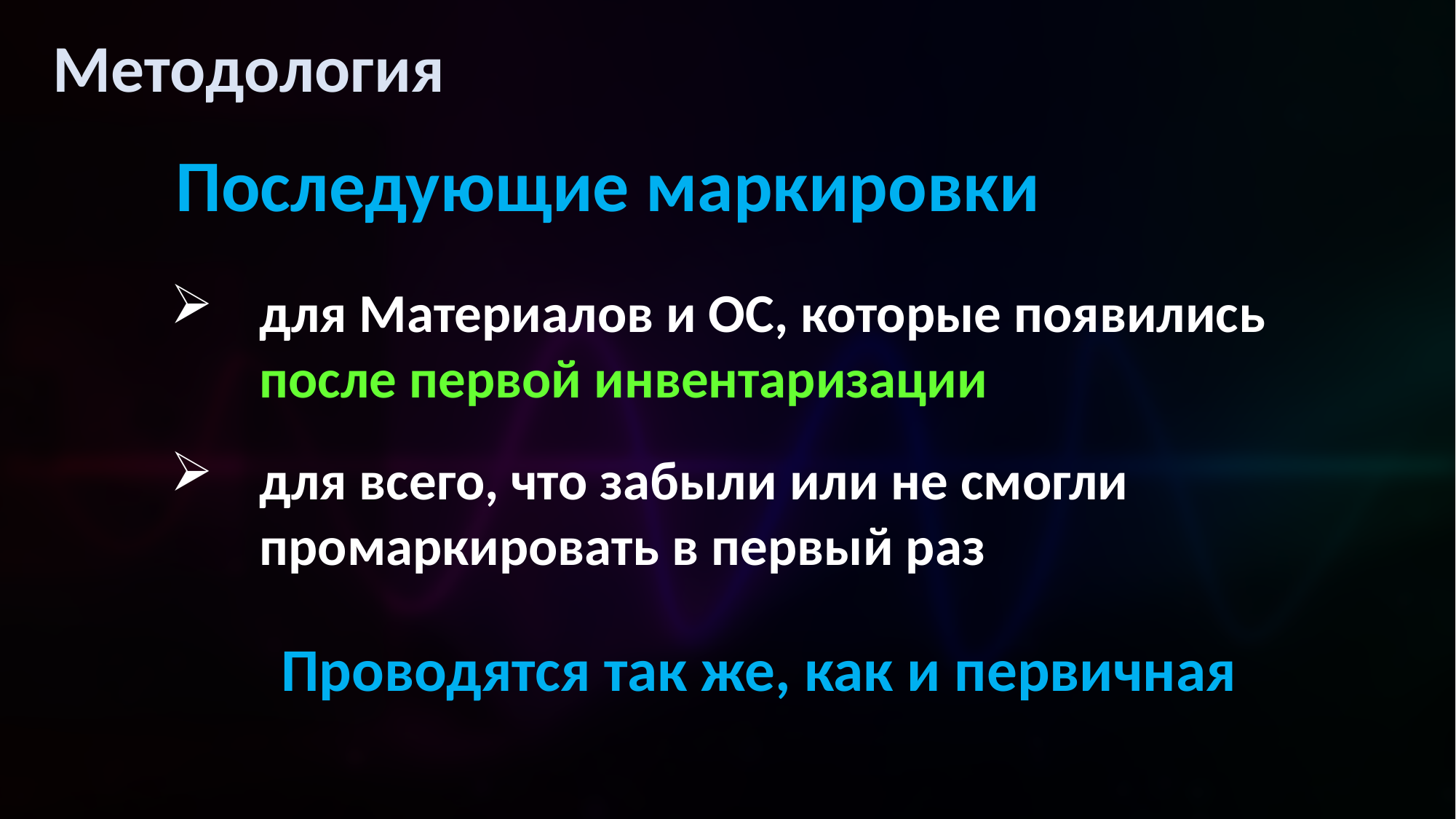

Методология
Последующие маркировки
для Материалов и ОС, которые появились после первой инвентаризации
для всего, что забыли или не смогли промаркировать в первый раз
Проводятся так же, как и первичная